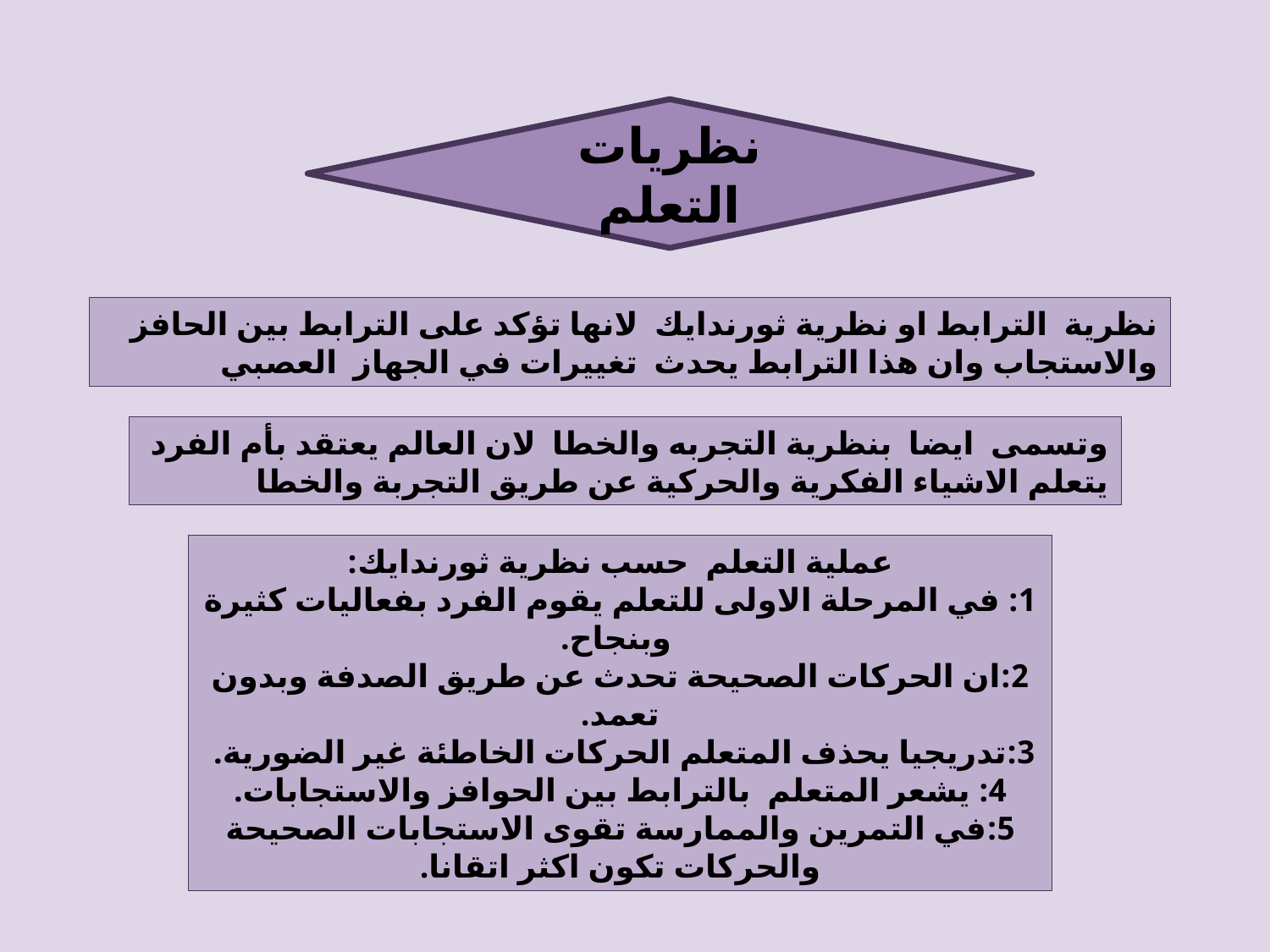

نظريات التعلم
نظرية  الترابط او نظرية ثورندايك  لانها تؤكد على الترابط بين الحافز  والاستجاب وان هذا الترابط يحدث  تغييرات في الجهاز  العصبي
وتسمى  ايضا  بنظرية التجربه والخطا  لان العالم يعتقد بأم الفرد يتعلم الاشياء الفكرية والحركية عن طريق التجربة والخطا
عملية التعلم  حسب نظرية ثورندايك:
1: في المرحلة الاولى للتعلم يقوم الفرد بفعاليات كثيرة  وبنجاح.
2:ان الحركات الصحيحة تحدث عن طريق الصدفة وبدون تعمد.
3:تدريجيا يحذف المتعلم الحركات الخاطئة غير الضورية.
4: يشعر المتعلم  بالترابط بين الحوافز والاستجابات.
5:في التمرين والممارسة تقوى الاستجابات الصحيحة والحركات تكون اكثر اتقانا.